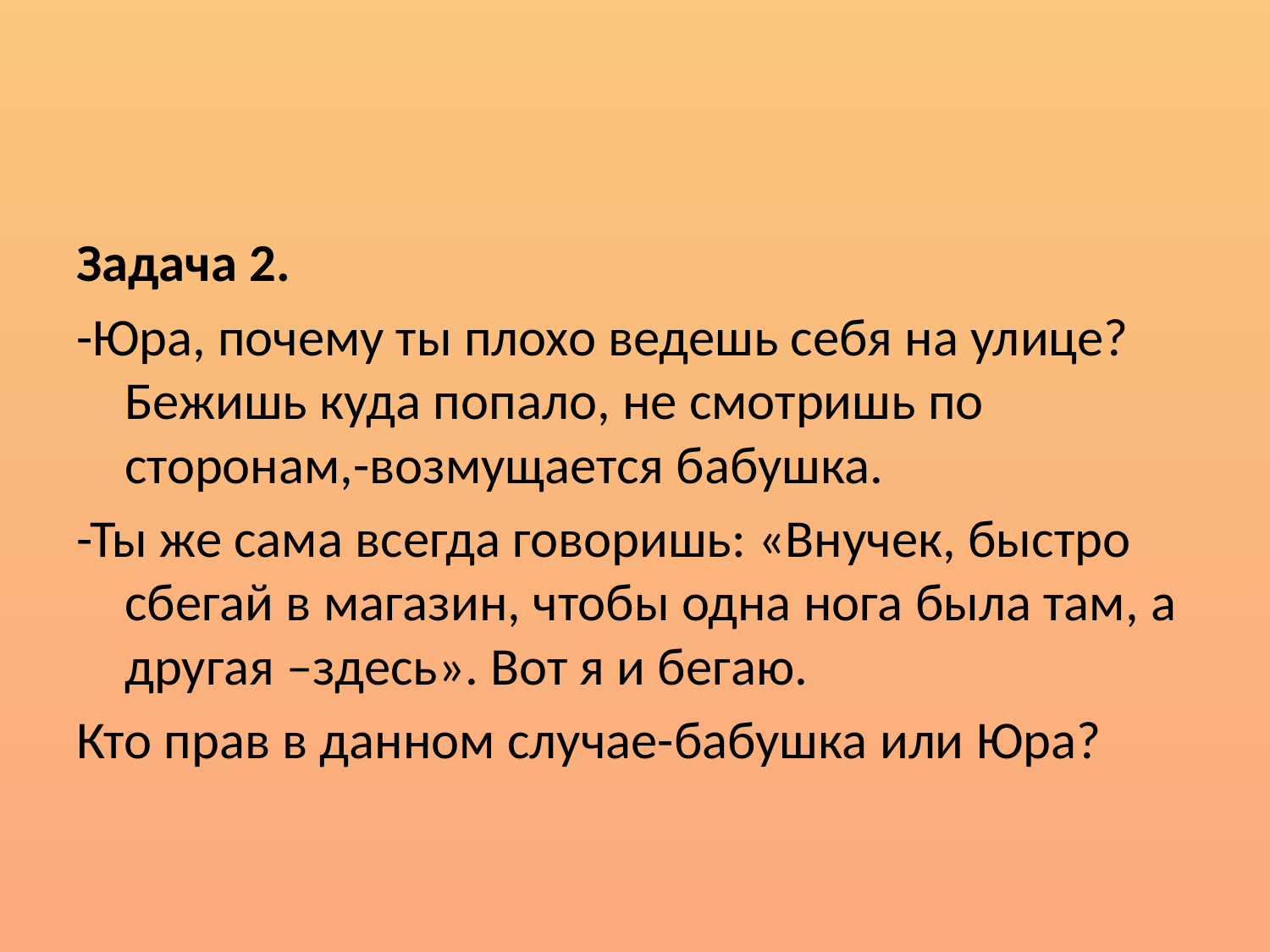

#
Задача 2.
-Юра, почему ты плохо ведешь себя на улице? Бежишь куда попало, не смотришь по сторонам,-возмущается бабушка.
-Ты же сама всегда говоришь: «Внучек, быстро сбегай в магазин, чтобы одна нога была там, а другая –здесь». Вот я и бегаю.
Кто прав в данном случае-бабушка или Юра?